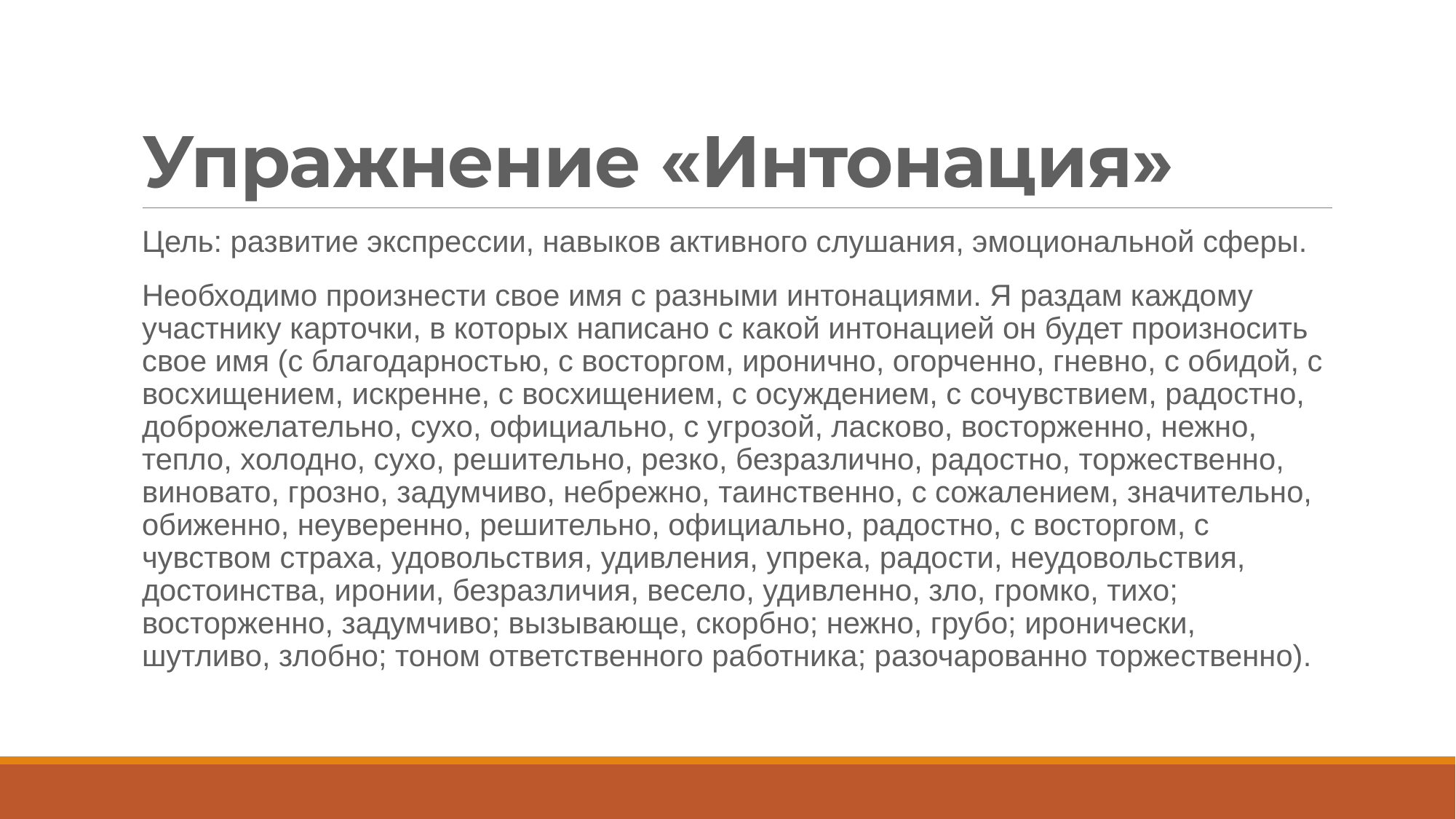

# Упражнение «Интонация»
Цель: развитие экспрессии, навыков активного слушания, эмоциональной сферы.
Необходимо произнести свое имя с разными интонациями. Я раздам каждому участнику карточки, в которых написано с какой интонацией он будет произносить свое имя (с благодарностью, с восторгом, иронично, огорченно, гневно, с обидой, с восхищением, искренне, с восхищением, с осуждением, с сочувствием, радостно, доброжелательно, сухо, официально, с угрозой, ласково, восторженно, нежно, тепло, холодно, сухо, решительно, резко, безразлично, радостно, торжественно, виновато, грозно, задумчиво, небрежно, таинственно, с сожалением, значительно, обиженно, неуверенно, решительно, официально, радостно, с восторгом, с чувством страха, удовольствия, удивления, упрека, радости, неудовольствия, достоинства, иронии, безразличия, весело, удивленно, зло, громко, тихо; восторженно, задумчиво; вызывающе, скорбно; нежно, грубо; иронически, шутливо, злобно; тоном ответственного работника; разочарованно торжественно).